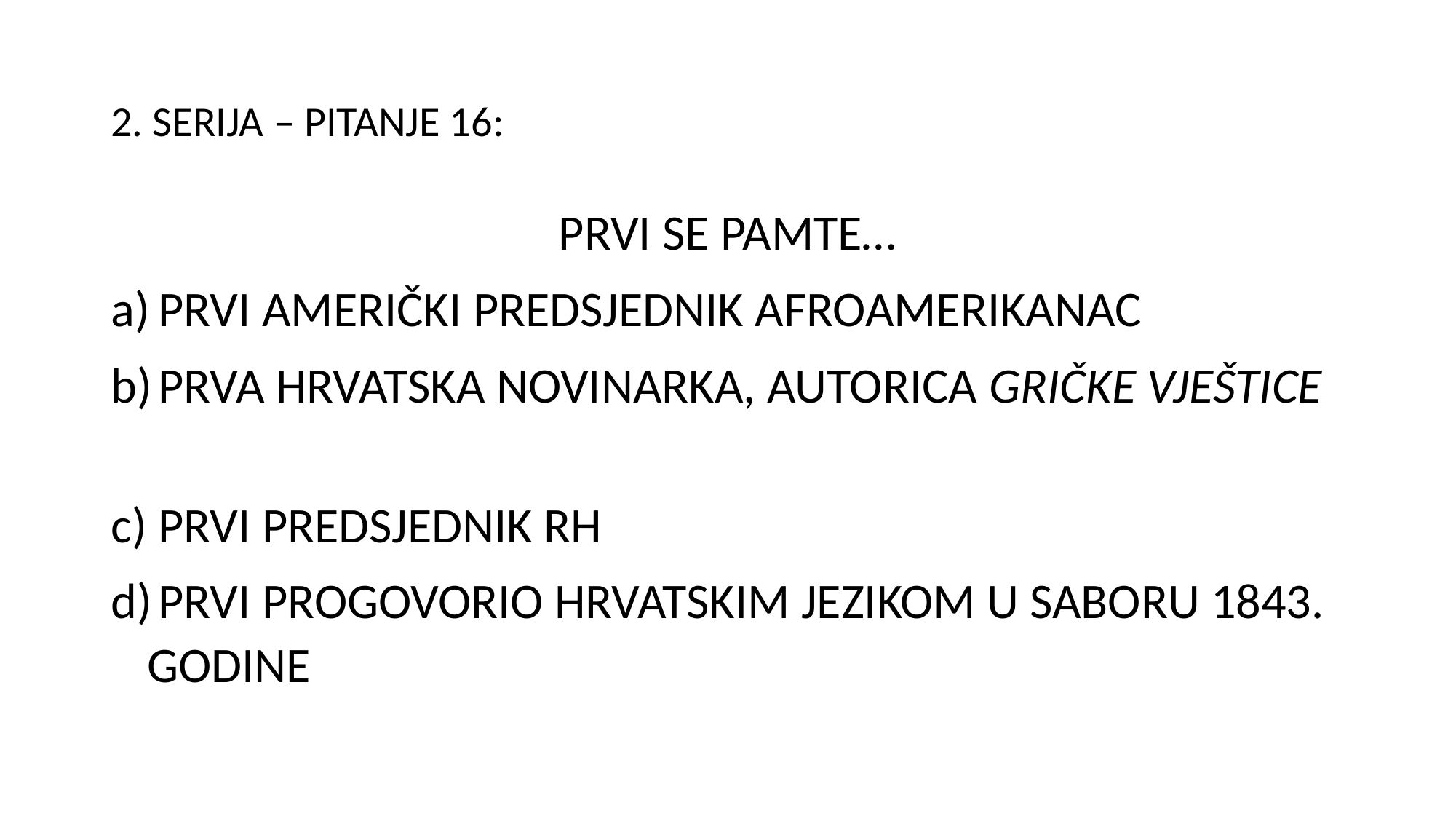

# 2. SERIJA – PITANJE 16:
PRVI SE PAMTE…
 PRVI AMERIČKI PREDSJEDNIK AFROAMERIKANAC
 PRVA HRVATSKA NOVINARKA, AUTORICA GRIČKE VJEŠTICE
 PRVI PREDSJEDNIK RH
 PRVI PROGOVORIO HRVATSKIM JEZIKOM U SABORU 1843. GODINE